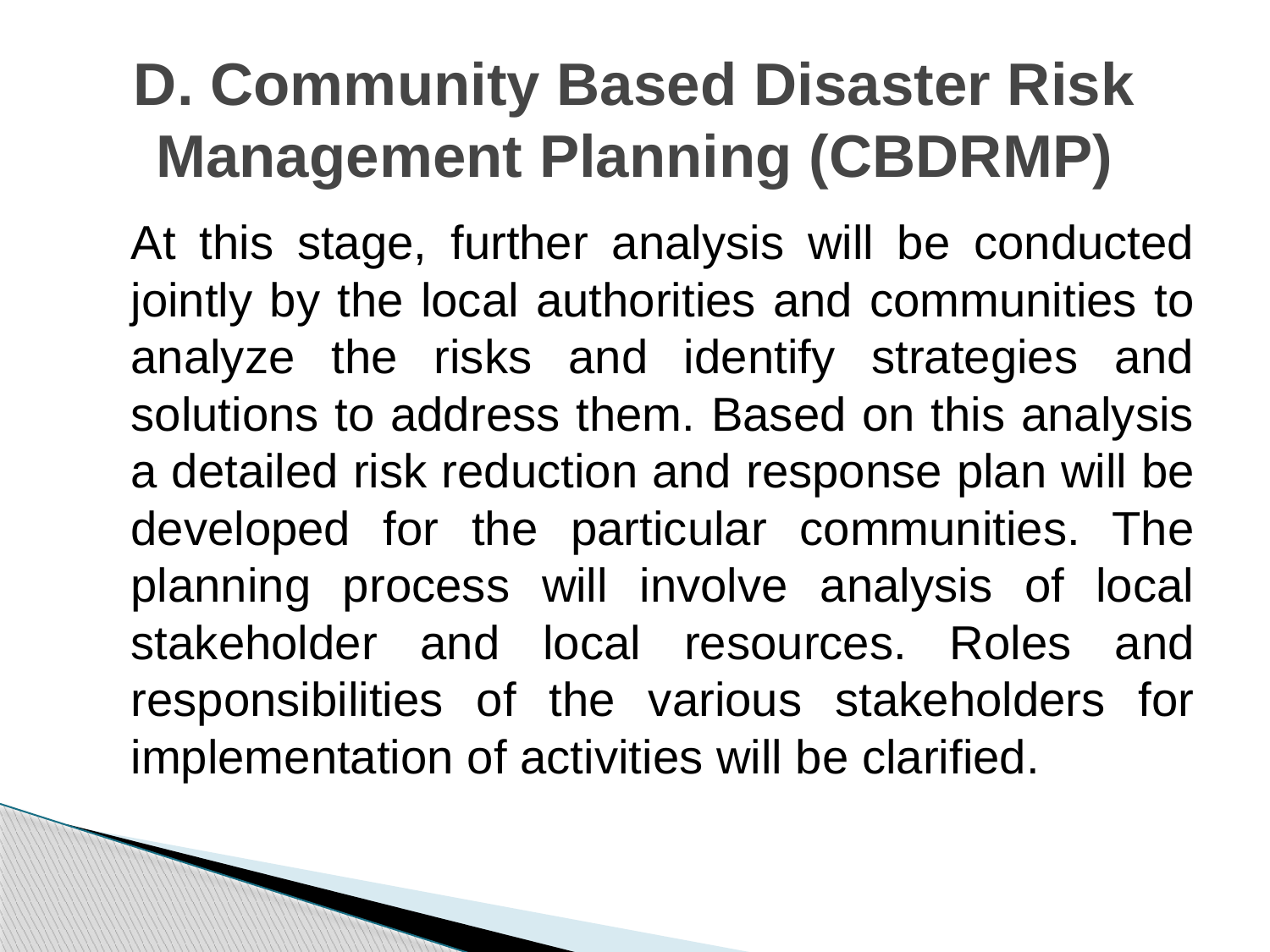

# D. Community Based Disaster Risk Management Planning (CBDRMP)
	At this stage, further analysis will be conducted jointly by the local authorities and communities to analyze the risks and identify strategies and solutions to address them. Based on this analysis a detailed risk reduction and response plan will be developed for the particular communities. The planning process will involve analysis of local stakeholder and local resources. Roles and responsibilities of the various stakeholders for implementation of activities will be clarified.